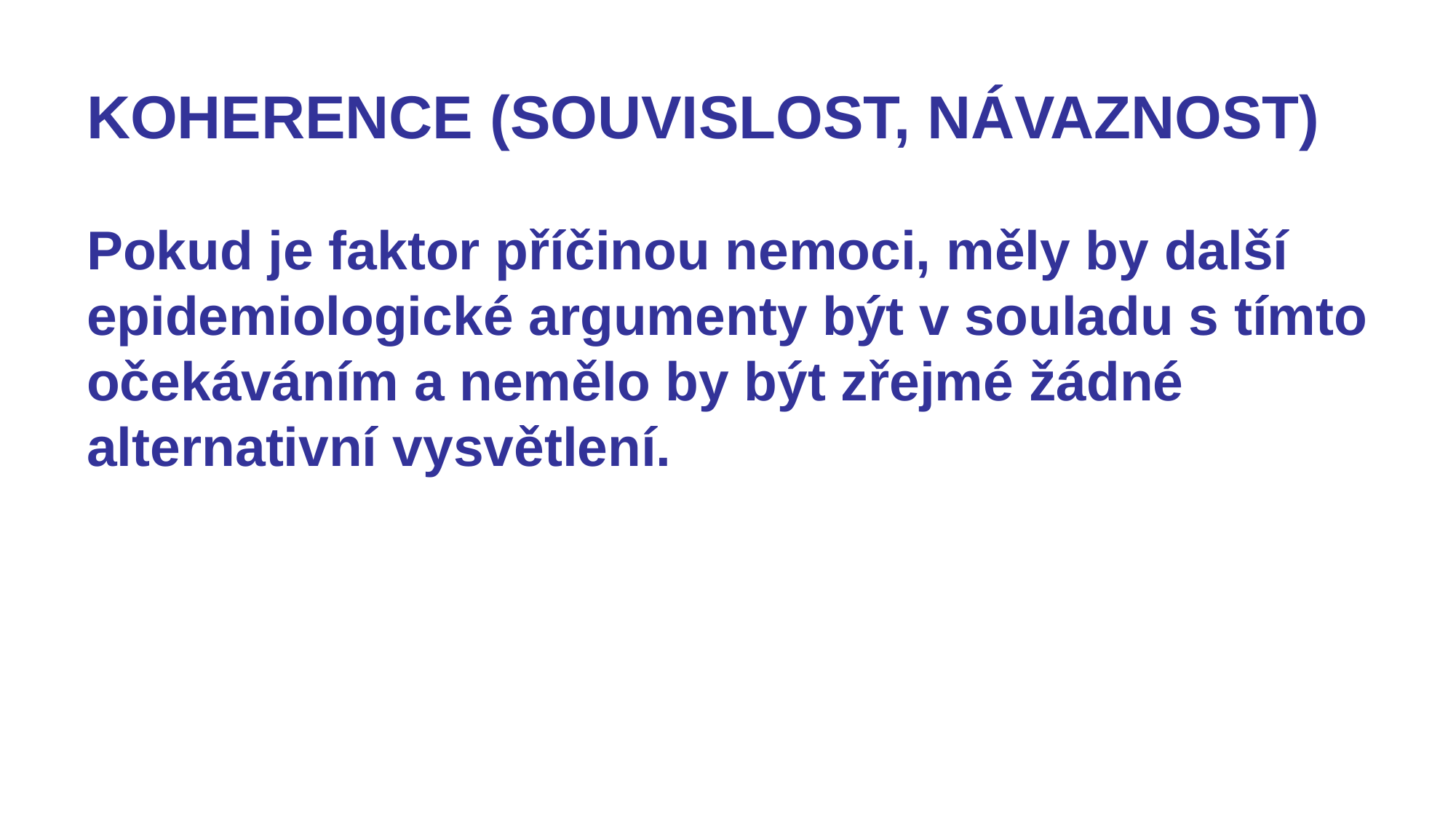

# KOHERENCE (SOUVISLOST, NÁVAZNOST)
Pokud je faktor příčinou nemoci, měly by další epidemiologické argumenty být v souladu s tímto očekáváním a nemělo by být zřejmé žádné alternativní vysvětlení.